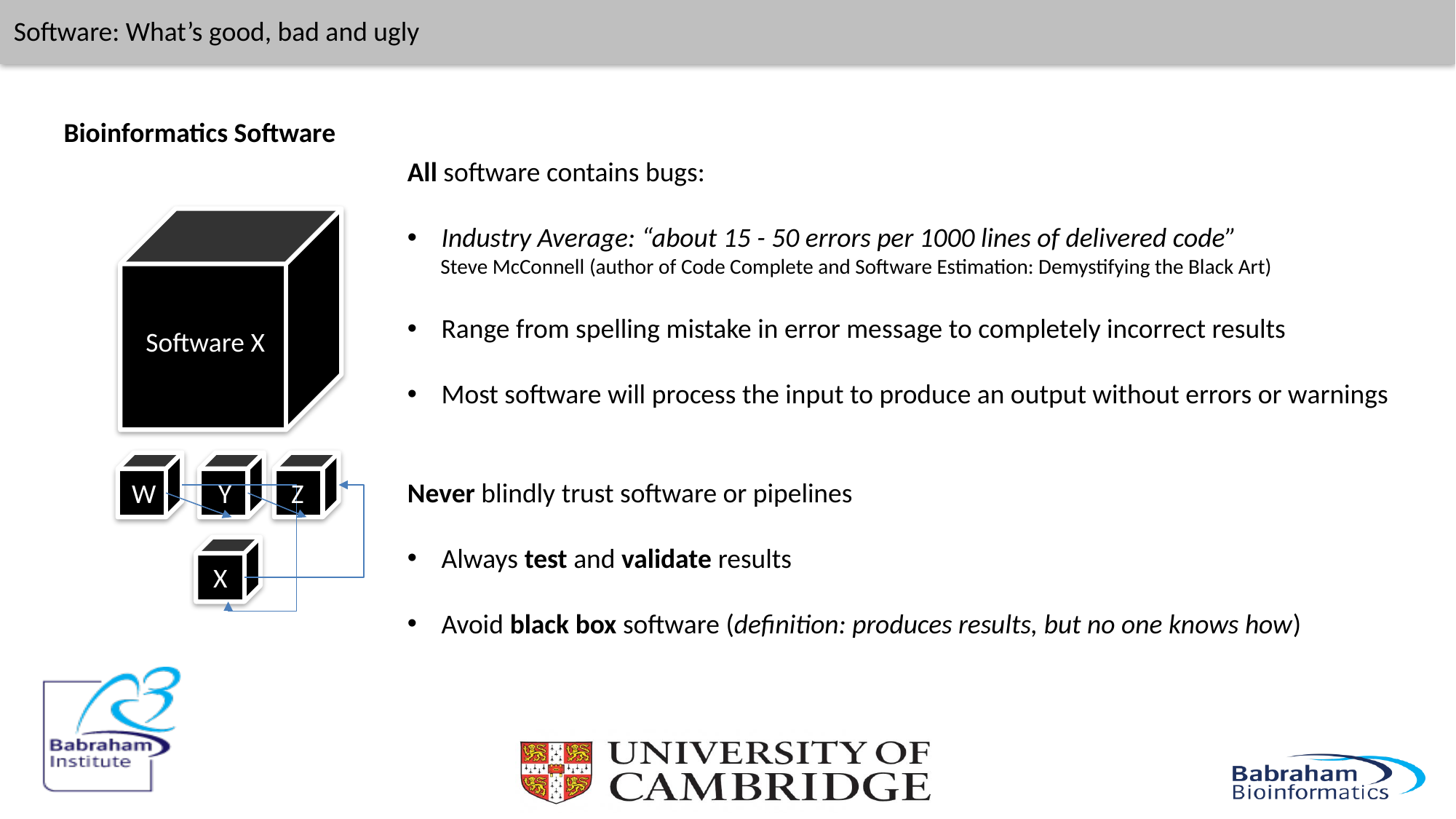

Software: What’s good, bad and ugly
Bioinformatics Software
All software contains bugs:

Industry Average: “about 15 - 50 errors per 1000 lines of delivered code”
       Steve McConnell (author of Code Complete and Software Estimation: Demystifying the Black Art)

Range from spelling mistake in error message to completely incorrect results

Most software will process the input to produce an output without errors or warnings

Never blindly trust software or pipelines

Always test and validate results

Avoid black box software (definition: produces results, but no one knows how)

Software X

Z
W
Y

X